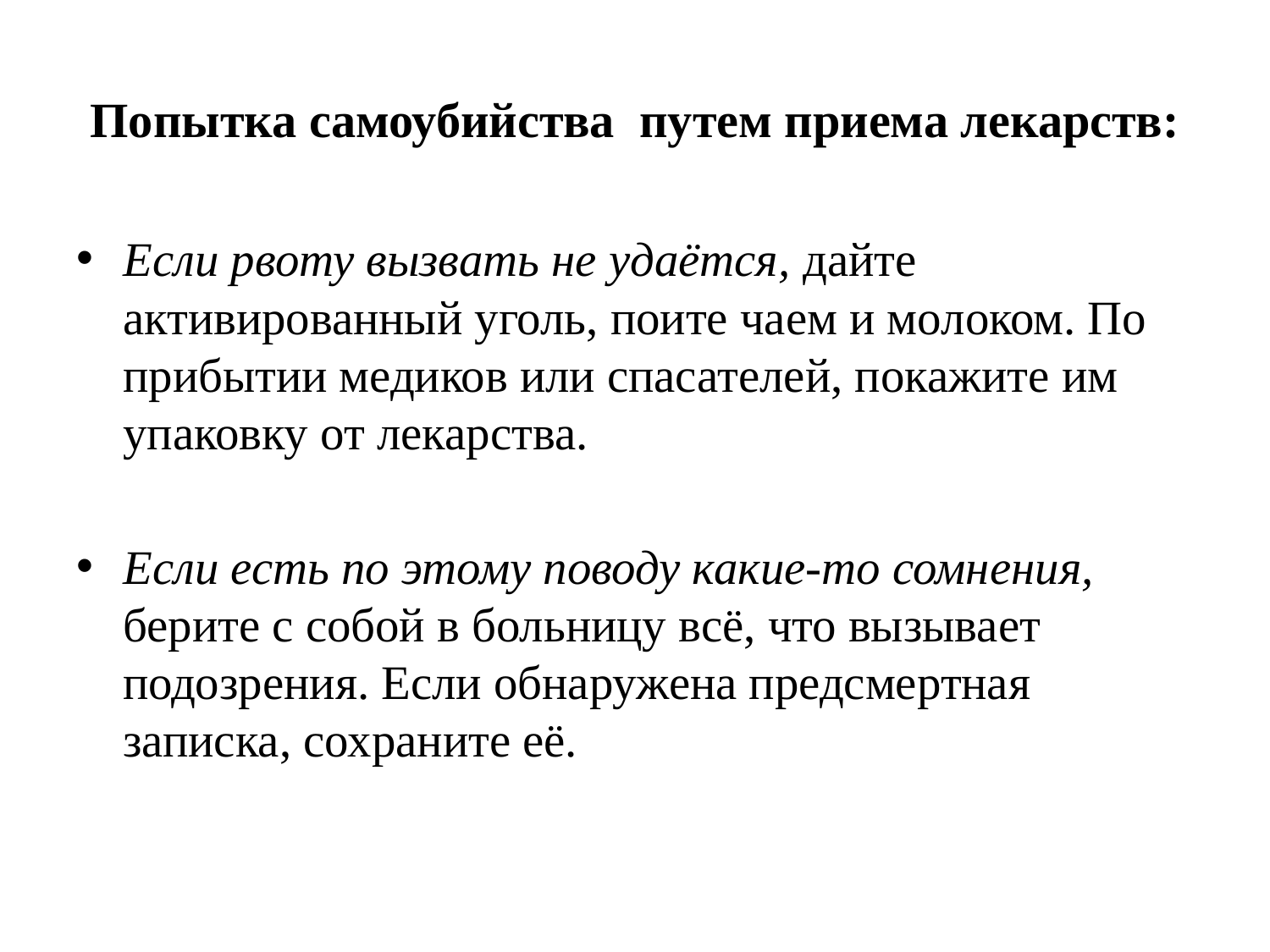

# Попытка самоубийства  путем приема лекарств:
Если рвоту вызвать не удаётся, дайте активированный уголь, поите чаем и молоком. По прибытии медиков или спасателей, покажите им упаковку от лекарства.

Если есть по этому поводу какие-то сомнения, берите с собой в больницу всё, что вызывает подозрения. Если обнаружена предсмертная записка, сохраните её.